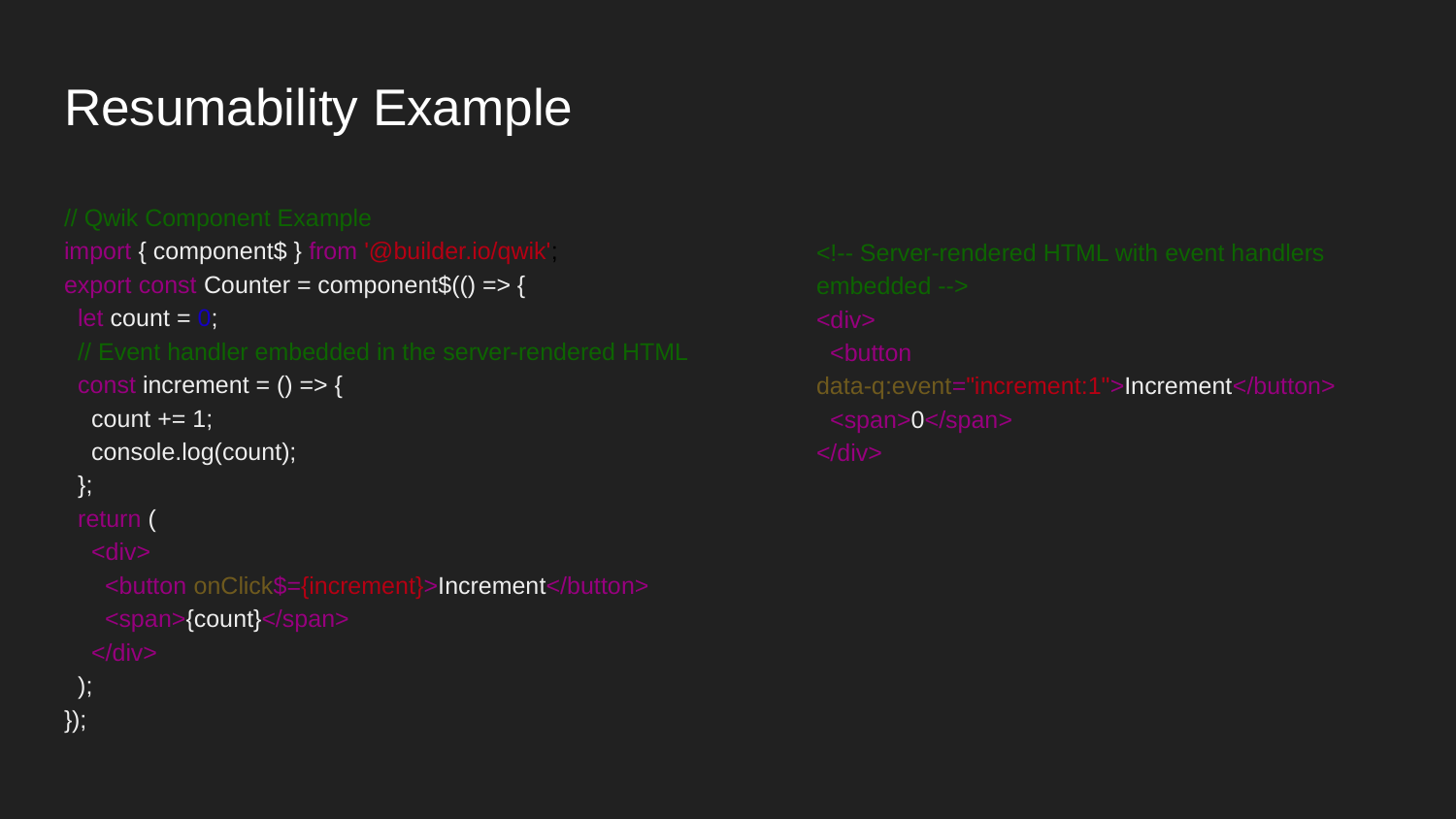

# Resumability Example
// Qwik Component Example
import { component$ } from '@builder.io/qwik';
export const Counter = component$(() => {
  let count = 0;
  // Event handler embedded in the server-rendered HTML
  const increment = () => {
    count += 1;
    console.log(count);
  };
  return (
    <div>
      <button onClick$={increment}>Increment</button>
      <span>{count}</span>
    </div>
  );
});

<!-- Server-rendered HTML with event handlers embedded -->
<div>
  <button data-q:event="increment:1">Increment</button>
  <span>0</span>
</div>